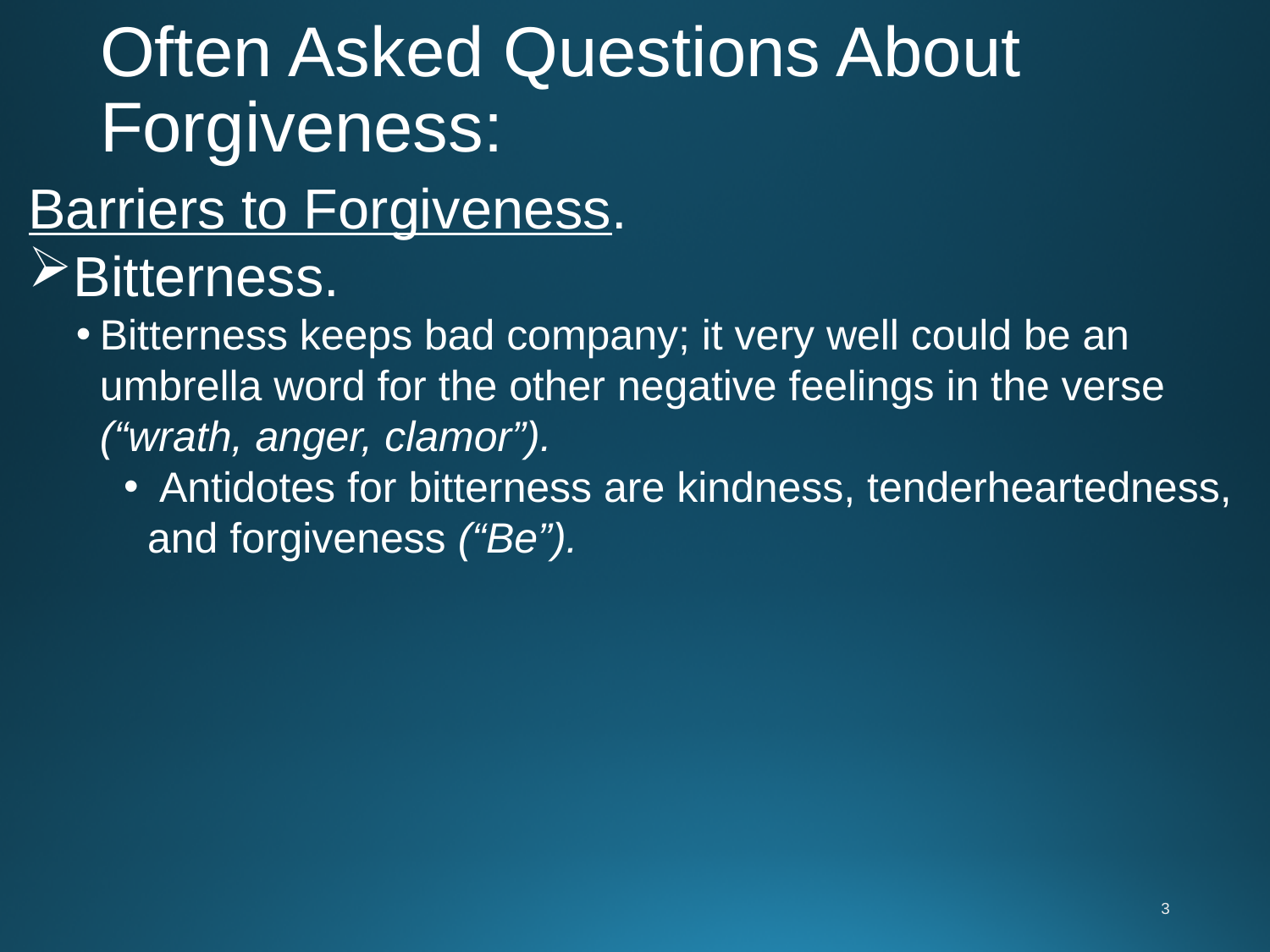

# Often Asked Questions About Forgiveness:
Barriers to Forgiveness.
Bitterness.
Bitterness keeps bad company; it very well could be an umbrella word for the other negative feelings in the verse (“wrath, anger, clamor”).
 Antidotes for bitterness are kindness, tenderheartedness, and forgiveness (“Be”).
3